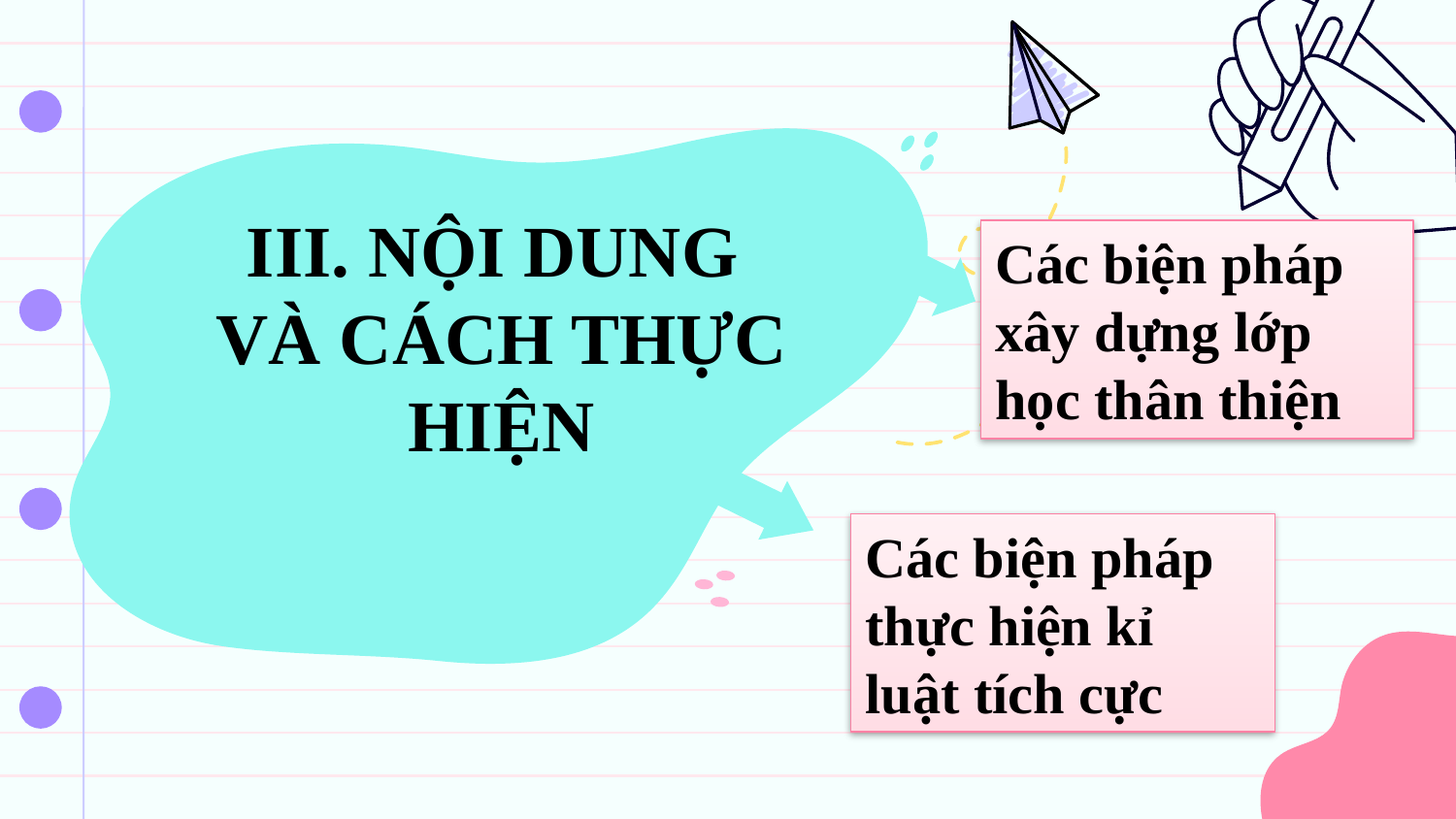

# III. NỘI DUNG VÀ CÁCH THỰC HIỆN
Các biện pháp xây dựng lớp học thân thiện

Các biện pháp thực hiện kỉ luật tích cực